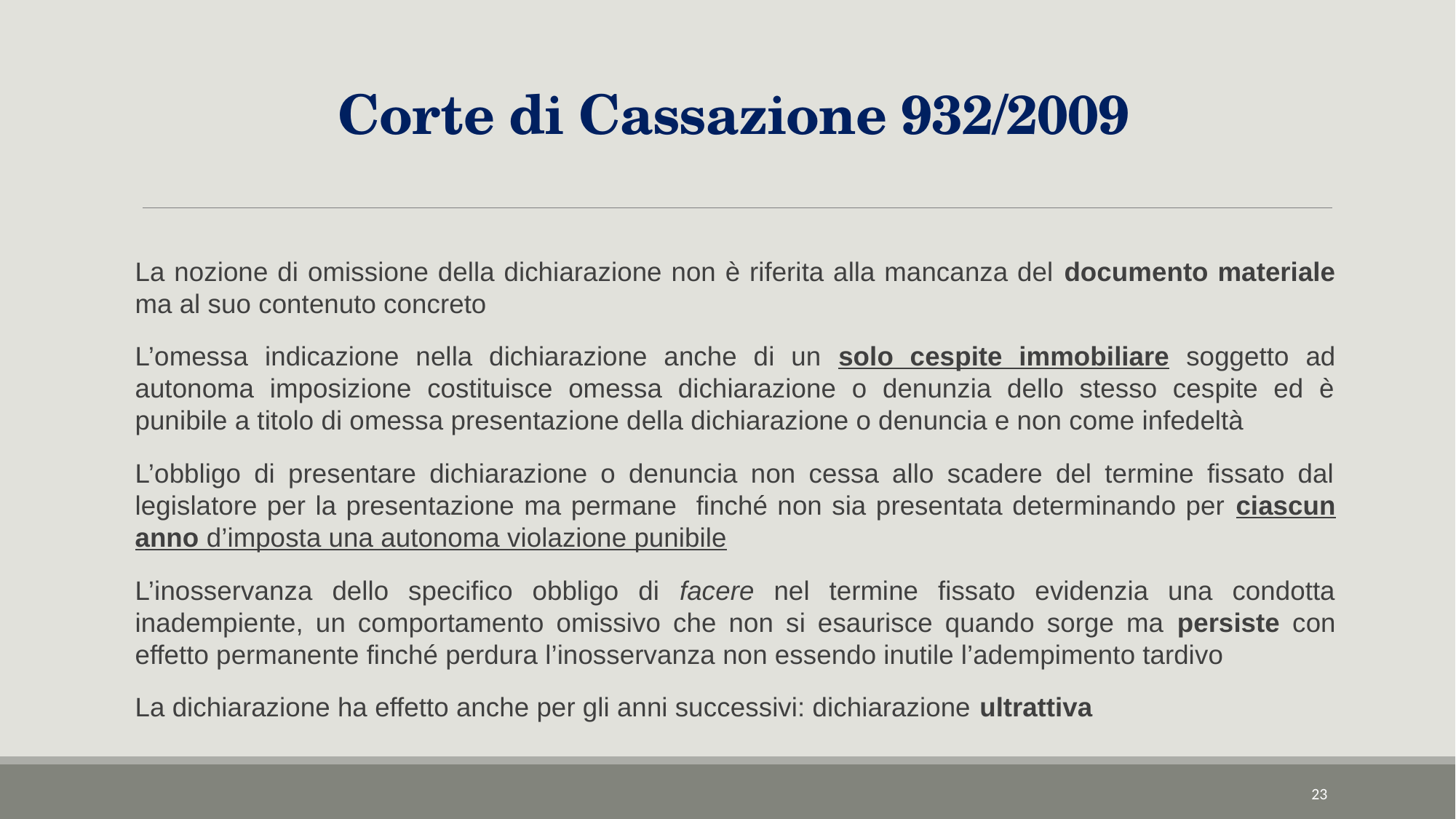

# Corte di Cassazione 932/2009
La nozione di omissione della dichiarazione non è riferita alla mancanza del documento materiale ma al suo contenuto concreto
L’omessa indicazione nella dichiarazione anche di un solo cespite immobiliare soggetto ad autonoma imposizione costituisce omessa dichiarazione o denunzia dello stesso cespite ed è punibile a titolo di omessa presentazione della dichiarazione o denuncia e non come infedeltà
L’obbligo di presentare dichiarazione o denuncia non cessa allo scadere del termine fissato dal legislatore per la presentazione ma permane  finché non sia presentata determinando per ciascun anno d’imposta una autonoma violazione punibile
L’inosservanza dello specifico obbligo di facere nel termine fissato evidenzia una condotta inadempiente, un comportamento omissivo che non si esaurisce quando sorge ma persiste con effetto permanente finché perdura l’inosservanza non essendo inutile l’adempimento tardivo
La dichiarazione ha effetto anche per gli anni successivi: dichiarazione ultrattiva

23